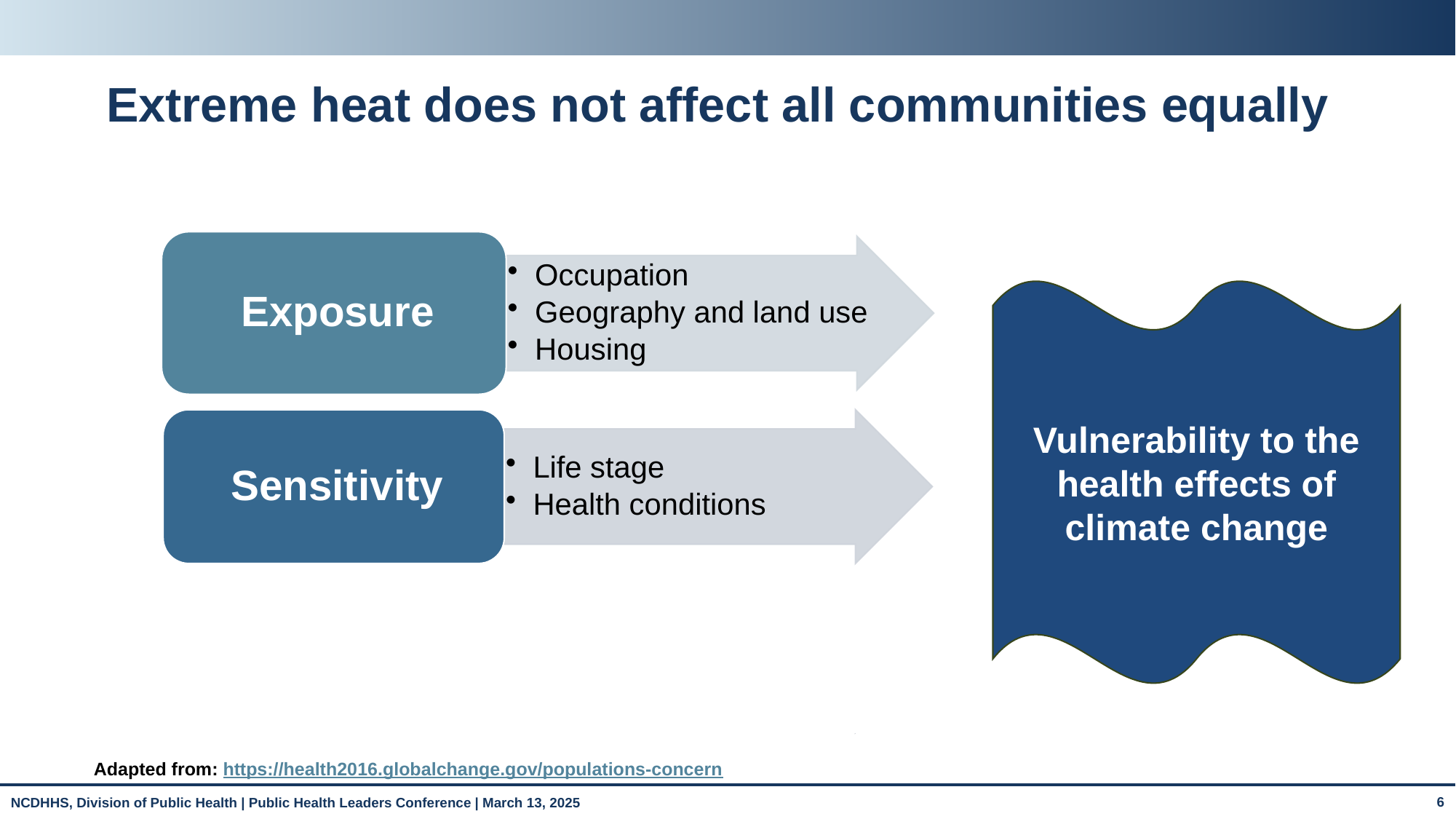

# Extreme heat does not affect all communities equally
Occupation
Geography and land use
Housing
Exposure
Life stage
Health conditions
Sensitivity

Adaptive Capacity
Vulnerability to the health effects of climate change

Adapted from: https://health2016.globalchange.gov/populations-concern